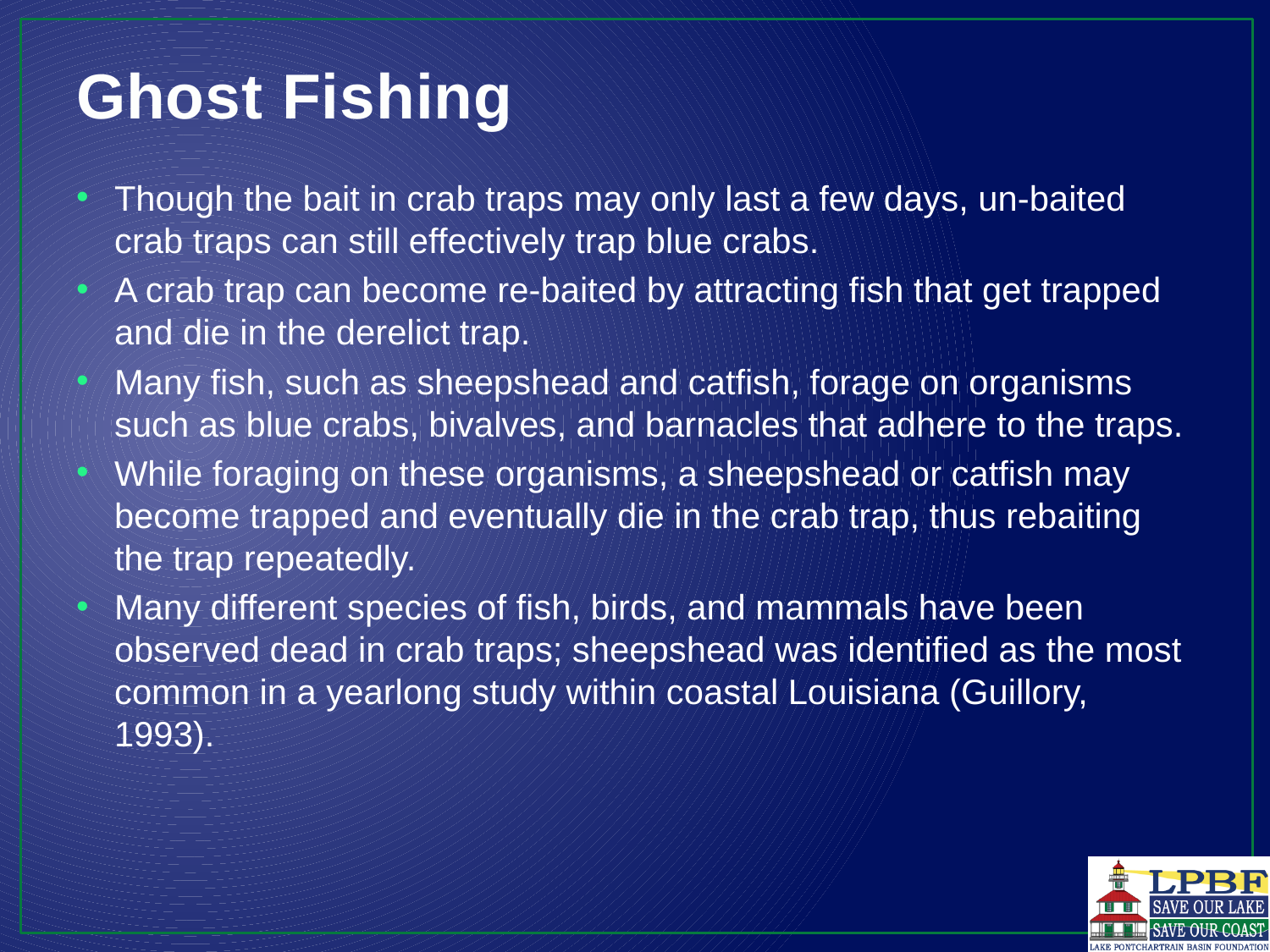

# Ghost Fishing
Though the bait in crab traps may only last a few days, un-baited crab traps can still effectively trap blue crabs.
A crab trap can become re-baited by attracting fish that get trapped and die in the derelict trap.
Many fish, such as sheepshead and catfish, forage on organisms such as blue crabs, bivalves, and barnacles that adhere to the traps.
While foraging on these organisms, a sheepshead or catfish may become trapped and eventually die in the crab trap, thus rebaiting the trap repeatedly.
Many different species of fish, birds, and mammals have been observed dead in crab traps; sheepshead was identified as the most common in a yearlong study within coastal Louisiana (Guillory, 1993).